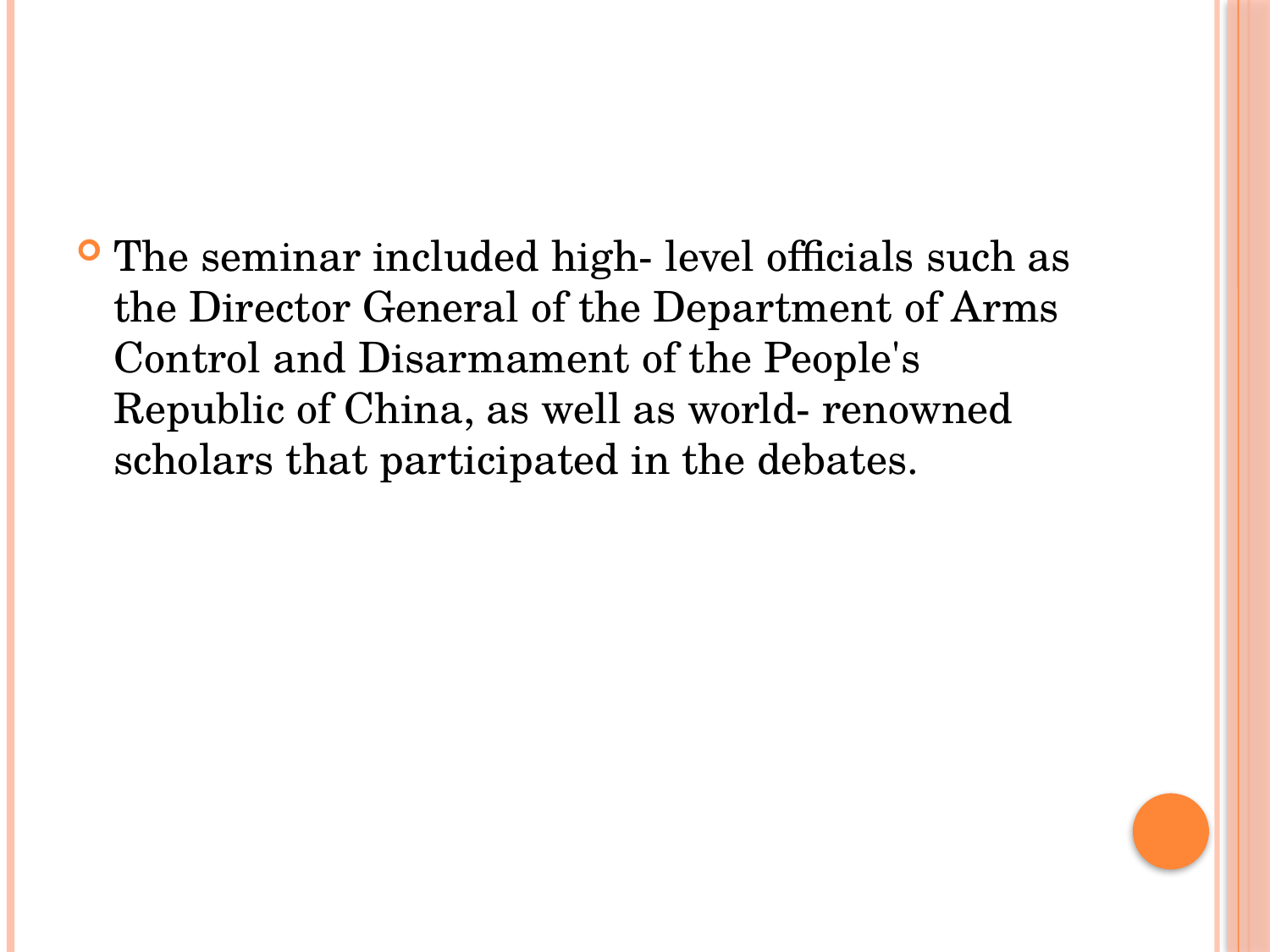

#
The seminar included high- level officials such as the Director General of the Department of Arms Control and Disarmament of the People's Republic of China, as well as world- renowned scholars that participated in the debates.